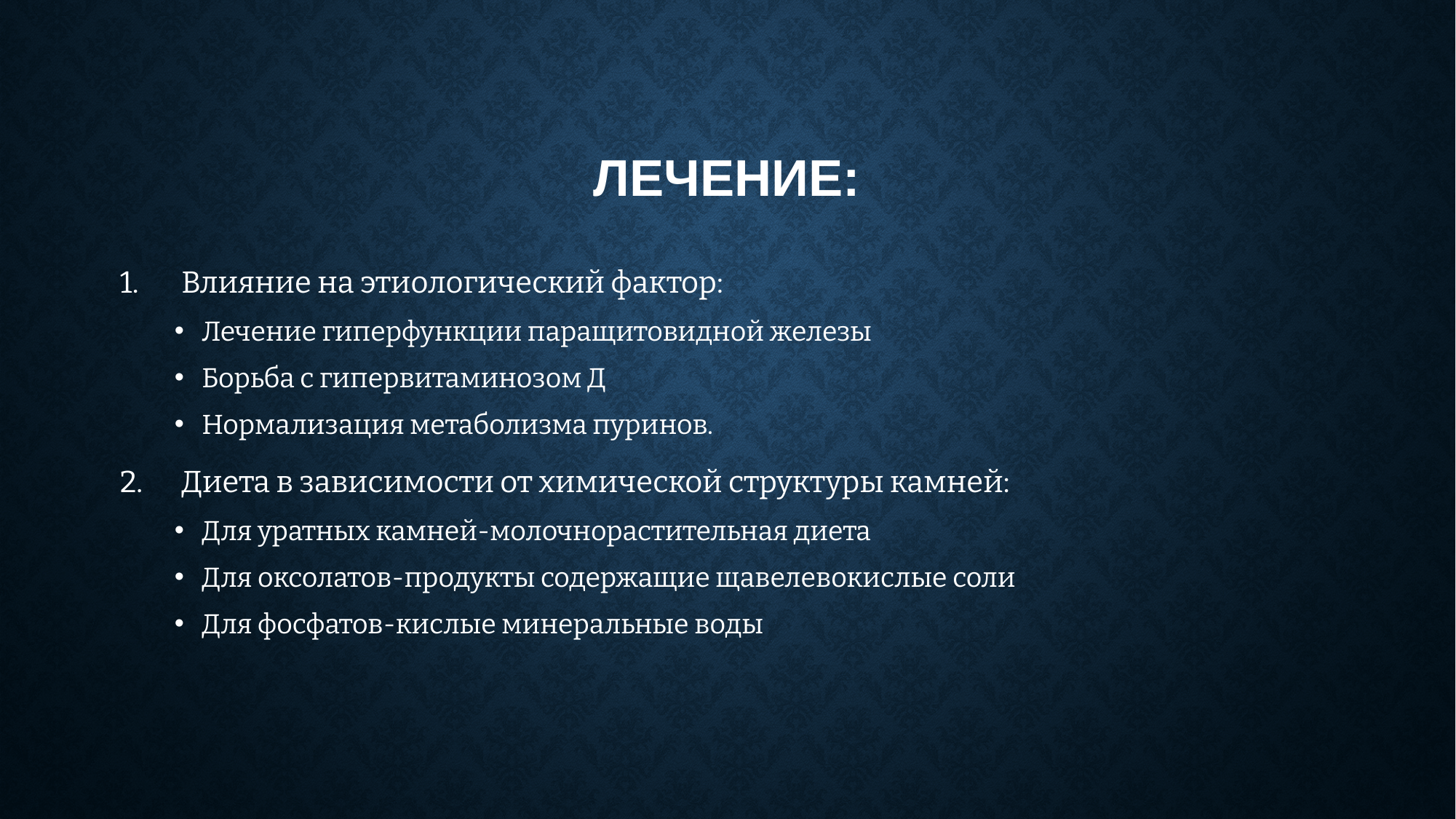

# Лечение:
Влияние на этиологический фактор:
Лечение гиперфункции паращитовидной железы
Борьба с гипервитаминозом Д
Нормализация метаболизма пуринов.
Диета в зависимости от химической структуры камней:
Для уратных камней-молочнорастительная диета
Для оксолатов-продукты содержащие щавелевокислые соли
Для фосфатов-кислые минеральные воды